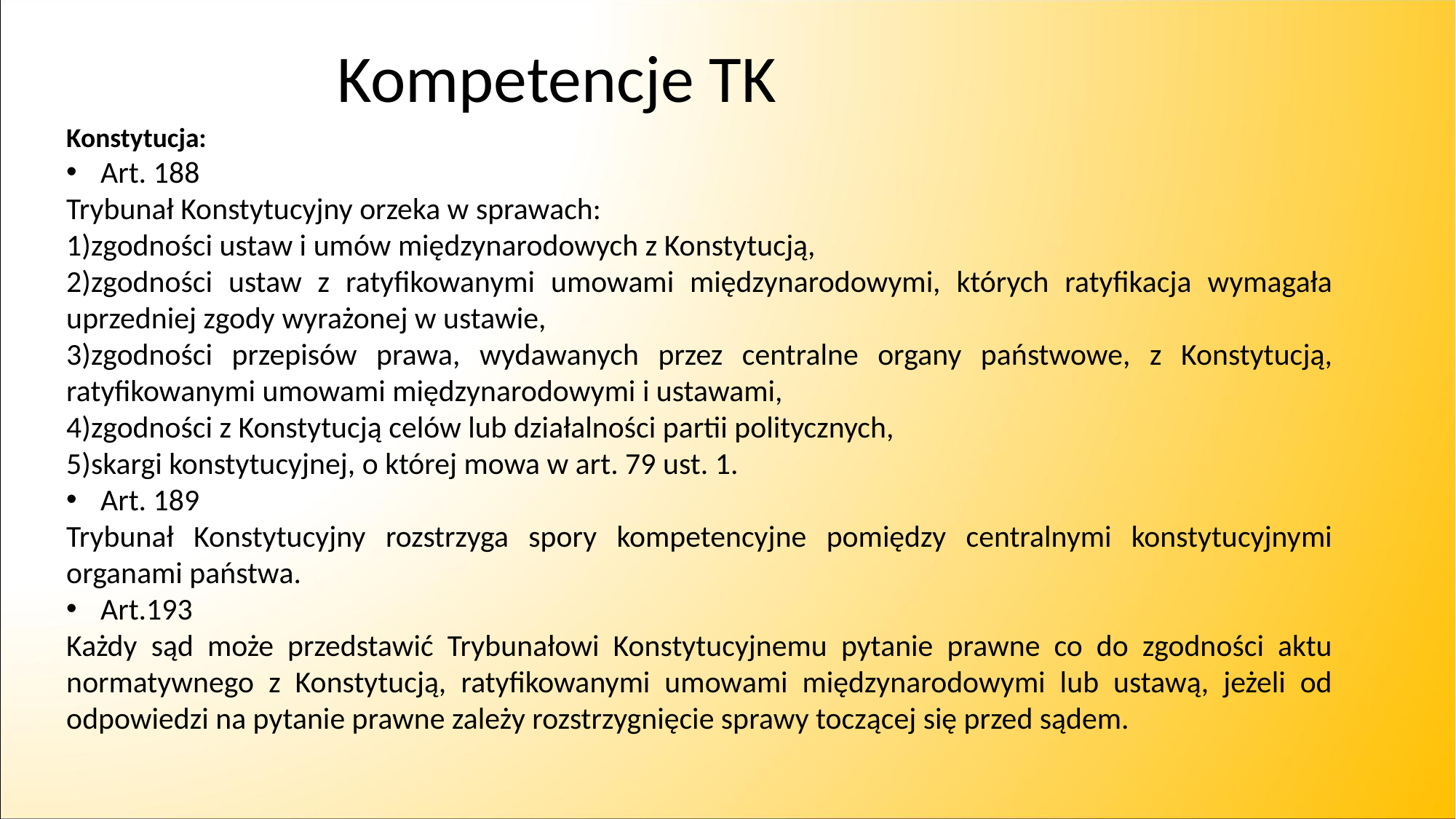

# Kompetencje TK
Konstytucja:
Art. 188
Trybunał Konstytucyjny orzeka w sprawach:
1)zgodności ustaw i umów międzynarodowych z Konstytucją,
2)zgodności ustaw z ratyfikowanymi umowami międzynarodowymi, których ratyfikacja wymagała uprzedniej zgody wyrażonej w ustawie,
3)zgodności przepisów prawa, wydawanych przez centralne organy państwowe, z Konstytucją, ratyfikowanymi umowami międzynarodowymi i ustawami,
4)zgodności z Konstytucją celów lub działalności partii politycznych,
5)skargi konstytucyjnej, o której mowa w art. 79 ust. 1.
Art. 189
Trybunał Konstytucyjny rozstrzyga spory kompetencyjne pomiędzy centralnymi konstytucyjnymi organami państwa.
Art.193
Każdy sąd może przedstawić Trybunałowi Konstytucyjnemu pytanie prawne co do zgodności aktu normatywnego z Konstytucją, ratyfikowanymi umowami międzynarodowymi lub ustawą, jeżeli od odpowiedzi na pytanie prawne zależy rozstrzygnięcie sprawy toczącej się przed sądem.